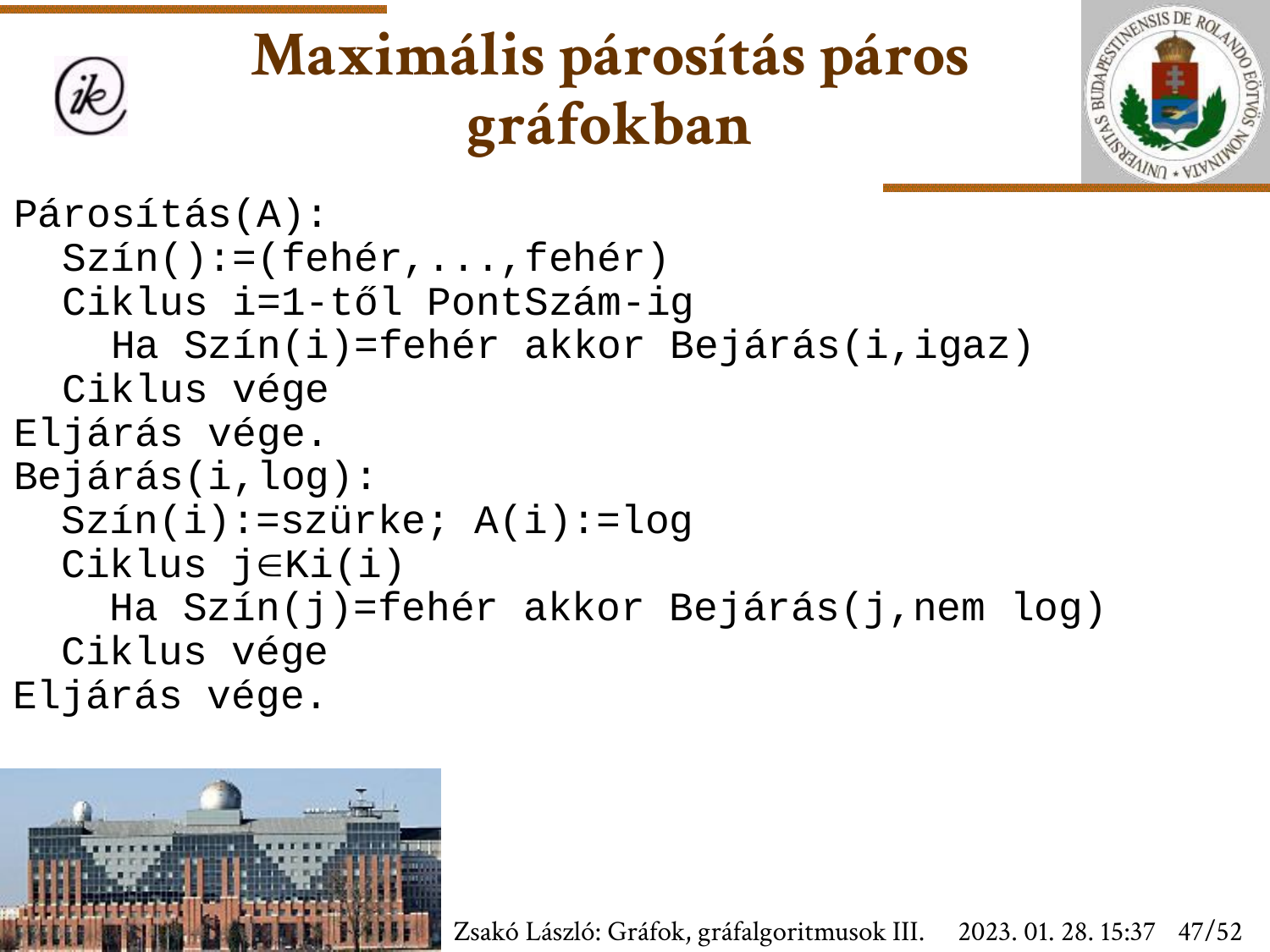

Maximális párosítás páros gráfokban
Párosítás(A):
  Szín():=(fehér,...,fehér)
  Ciklus i=1-től PontSzám-ig
    Ha Szín(i)=fehér akkor Bejárás(i,igaz)
  Ciklus vége
Eljárás vége.
Bejárás(i,log):
  Szín(i):=szürke; A(i):=log
  Ciklus j∈Ki(i)
    Ha Szín(j)=fehér akkor Bejárás(j,nem log)
  Ciklus vége
Eljárás vége.

Zsakó László: Gráfok, gráfalgoritmusok III.
2023. 01. 28. 15:37
47/52